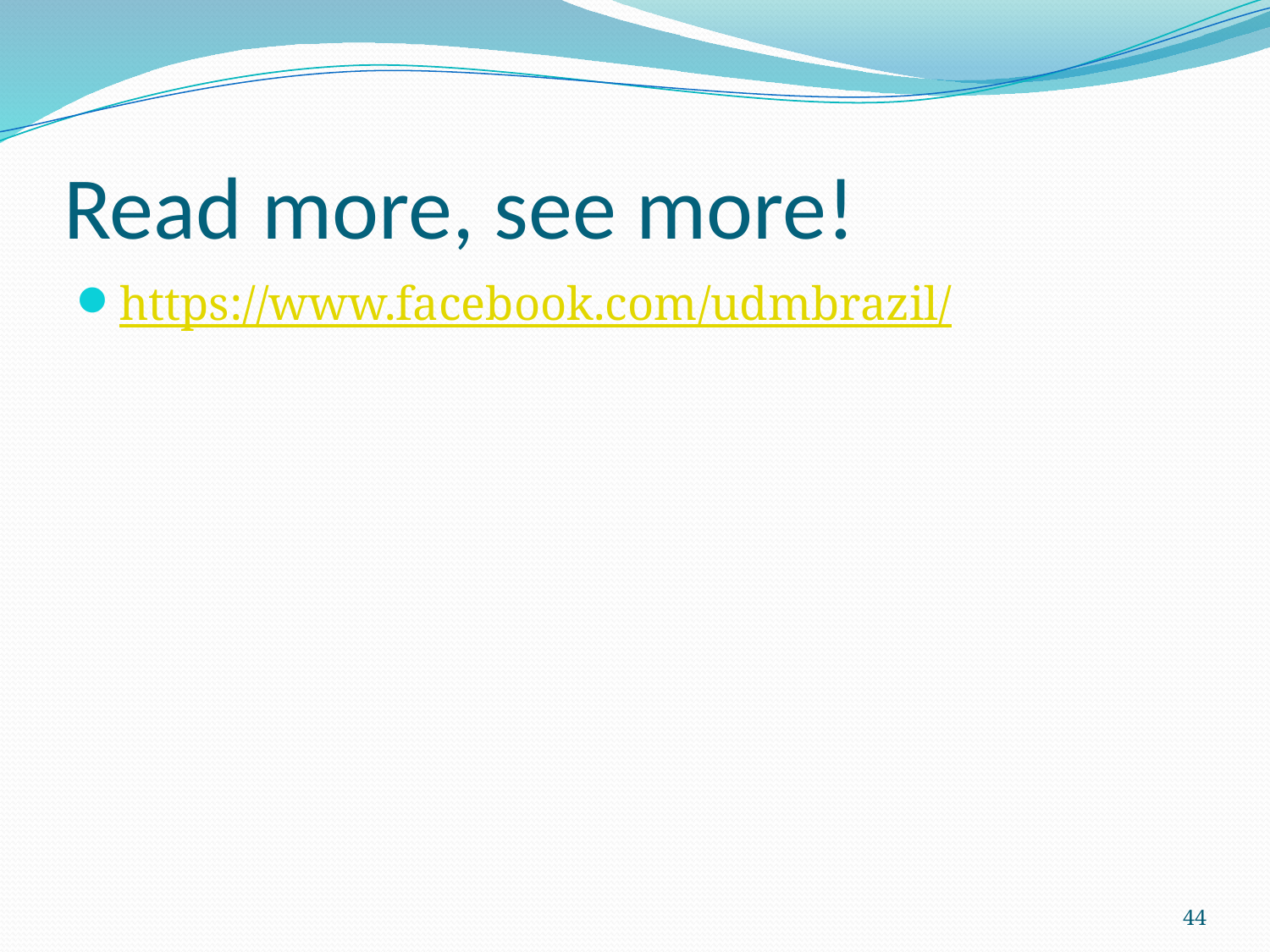

# Read more, see more!
https://www.facebook.com/udmbrazil/

44